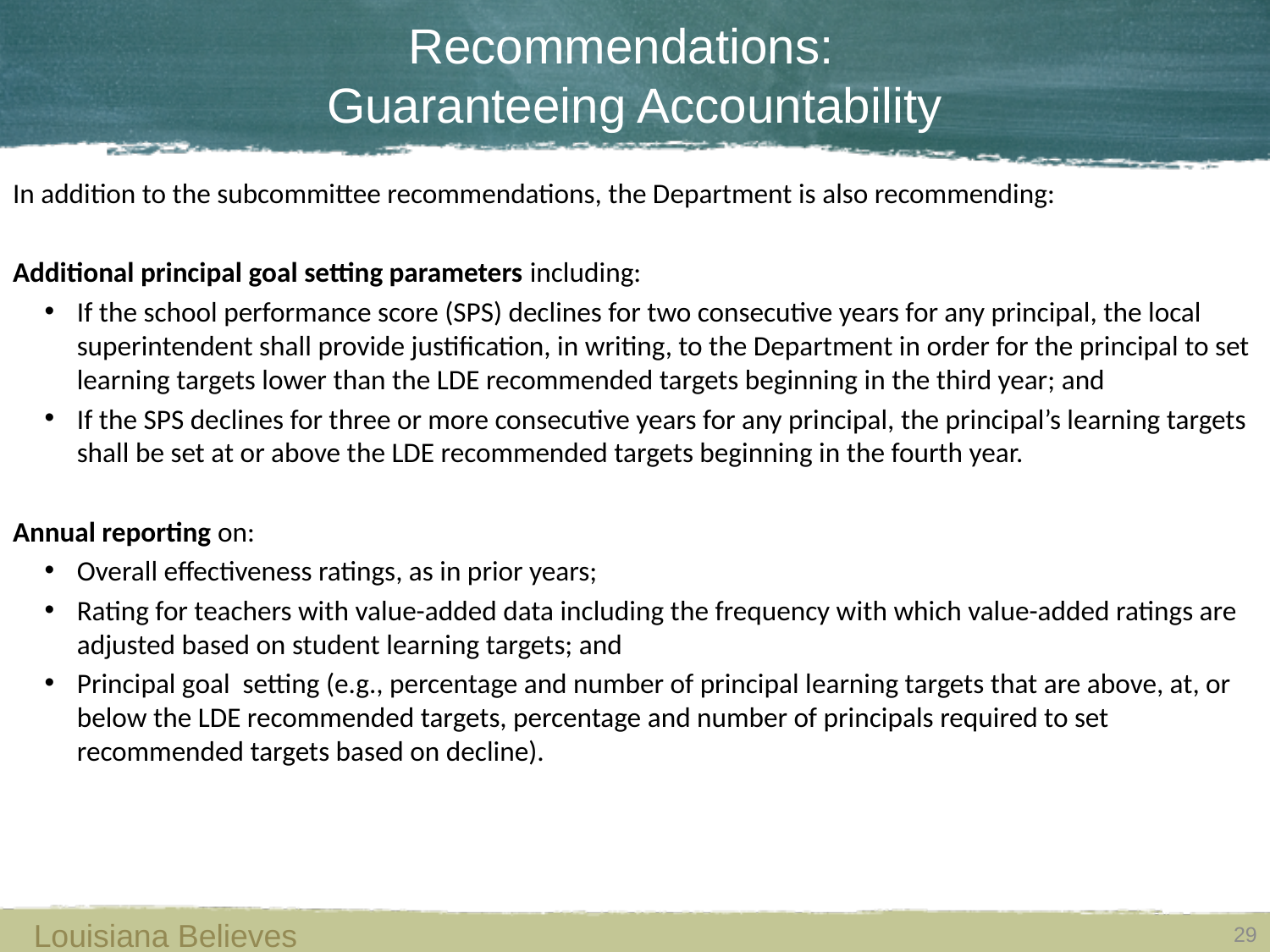

# Recommendations: Guaranteeing Accountability
In addition to the subcommittee recommendations, the Department is also recommending:

Additional principal goal setting parameters including:
If the school performance score (SPS) declines for two consecutive years for any principal, the local superintendent shall provide justification, in writing, to the Department in order for the principal to set learning targets lower than the LDE recommended targets beginning in the third year; and
If the SPS declines for three or more consecutive years for any principal, the principal’s learning targets shall be set at or above the LDE recommended targets beginning in the fourth year.

Annual reporting on:
Overall effectiveness ratings, as in prior years;
Rating for teachers with value-added data including the frequency with which value-added ratings are adjusted based on student learning targets; and
Principal goal  setting (e.g., percentage and number of principal learning targets that are above, at, or below the LDE recommended targets, percentage and number of principals required to set recommended targets based on decline).

Louisiana Believes
29